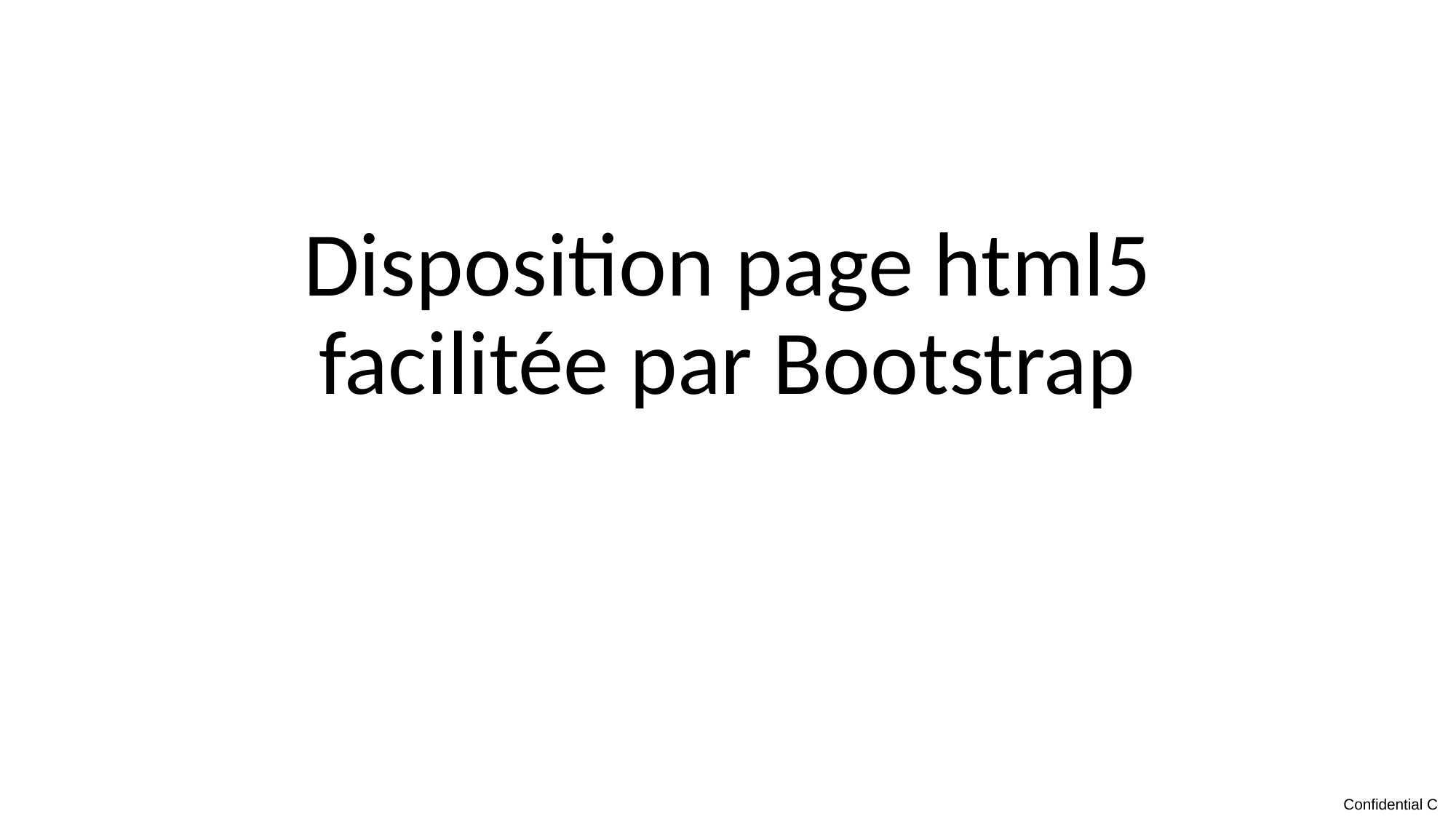

# Disposition page html5 facilitée par Bootstrap